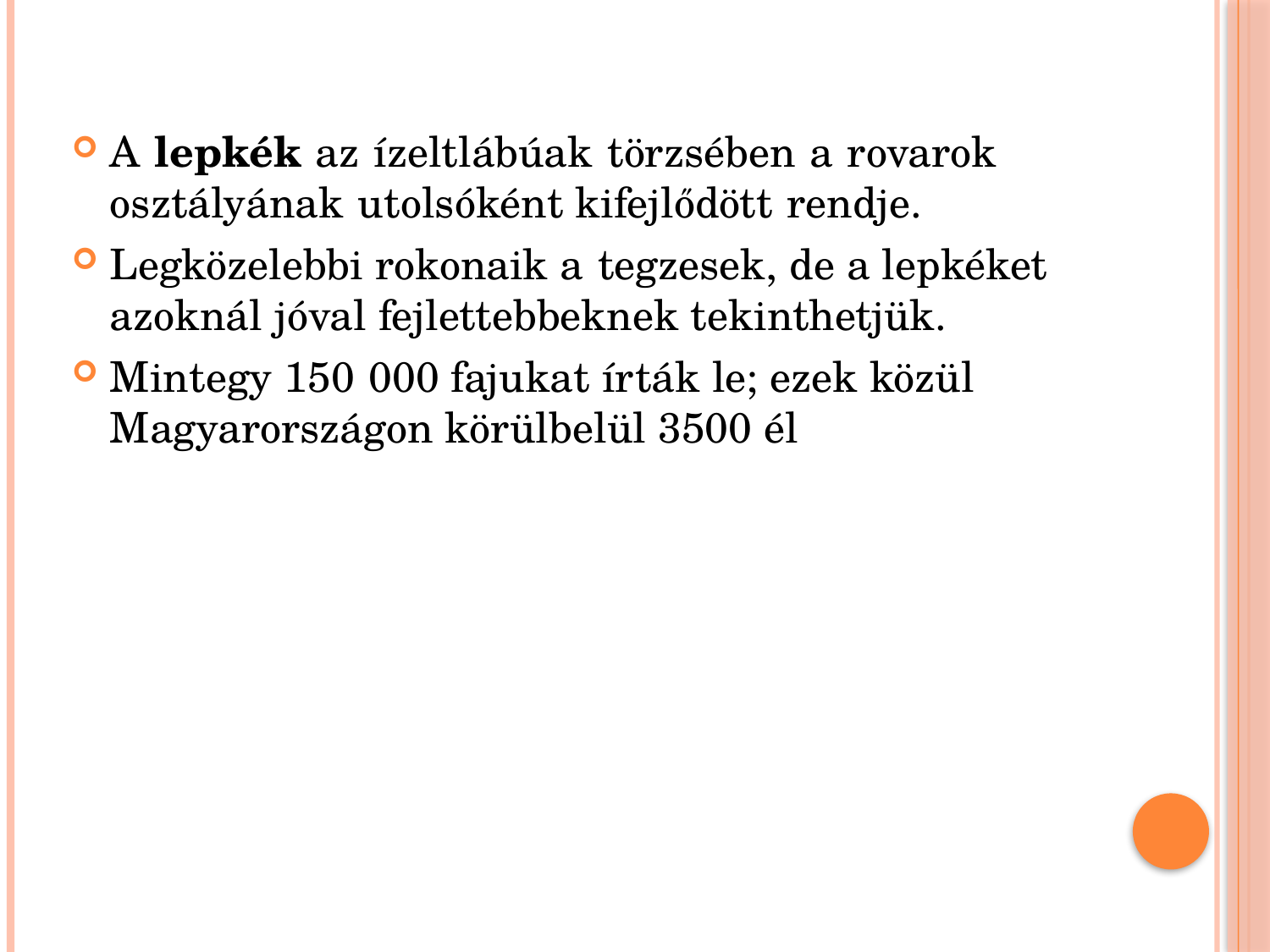

A lepkék az ízeltlábúak törzsében a rovarok     osztályának utolsóként kifejlődött rendje.
Legközelebbi rokonaik a tegzesek, de a lepkéket azoknál jóval fejlettebbeknek tekinthetjük.
Mintegy 150 000 fajukat írták le; ezek közül Magyarországon körülbelül 3500 él